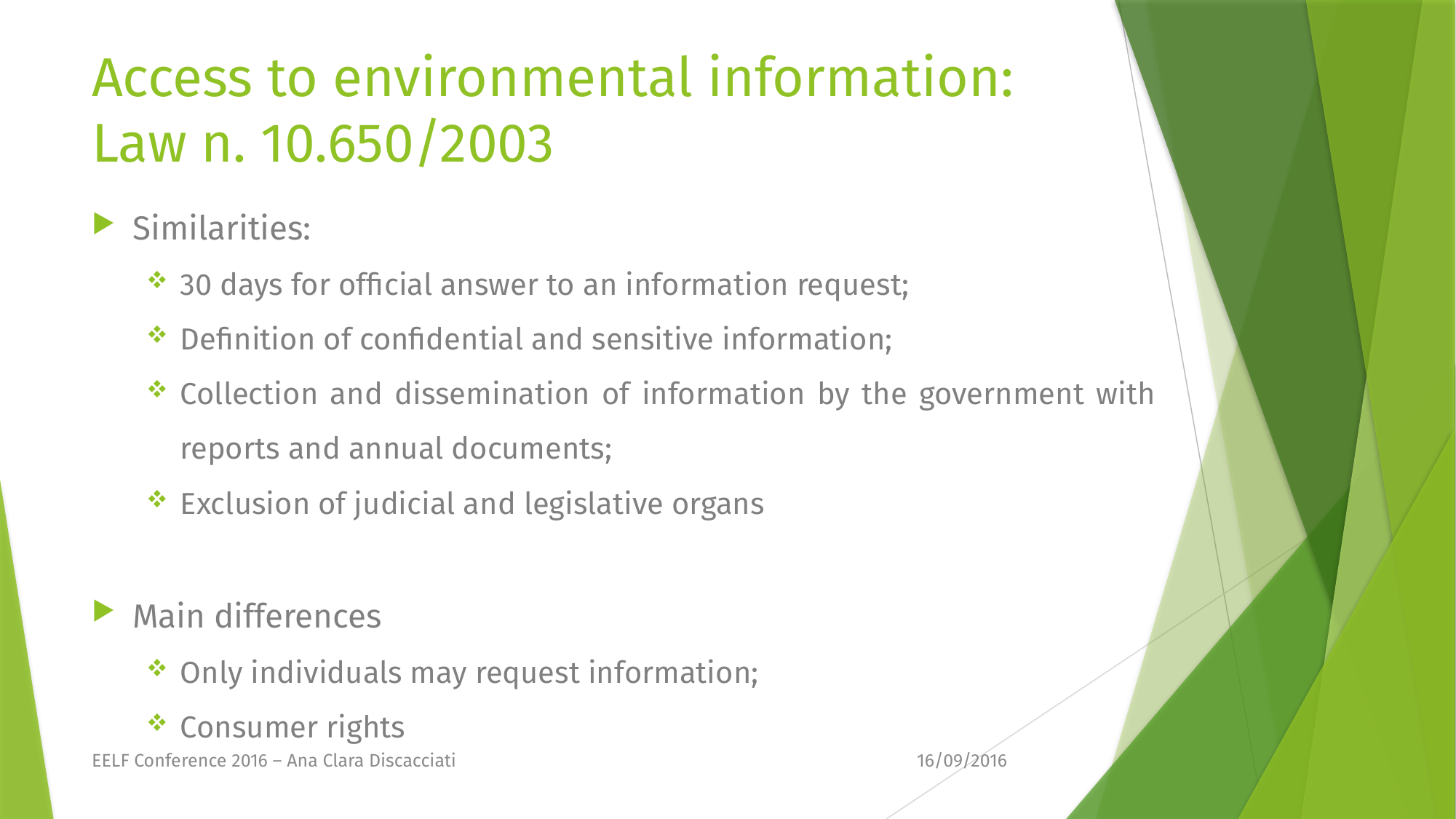

# Access to environmental information: Law n. 10.650/2003
Similarities:
30 days for official answer to an information request;
Definition of confidential and sensitive information;
Collection and dissemination of information by the government with reports and annual documents;
Exclusion of judicial and legislative organs

Main differences
Only individuals may request information;
Consumer rights

EELF Conference 2016 – Ana Clara Discacciati
16/09/2016